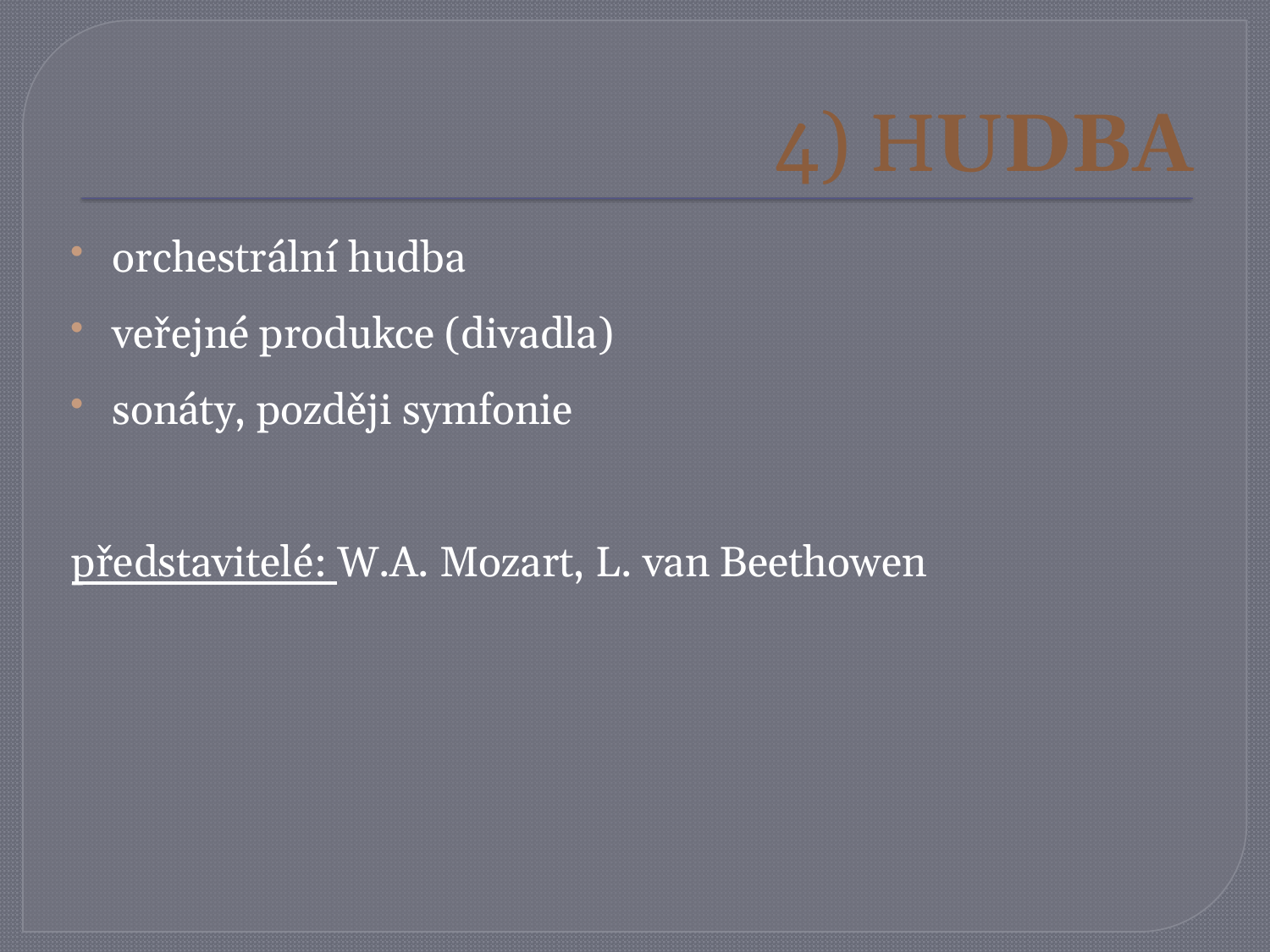

# 4) Hudba
orchestrální hudba
veřejné produkce (divadla)
sonáty, později symfonie

představitelé: W.A. Mozart, L. van Beethowen